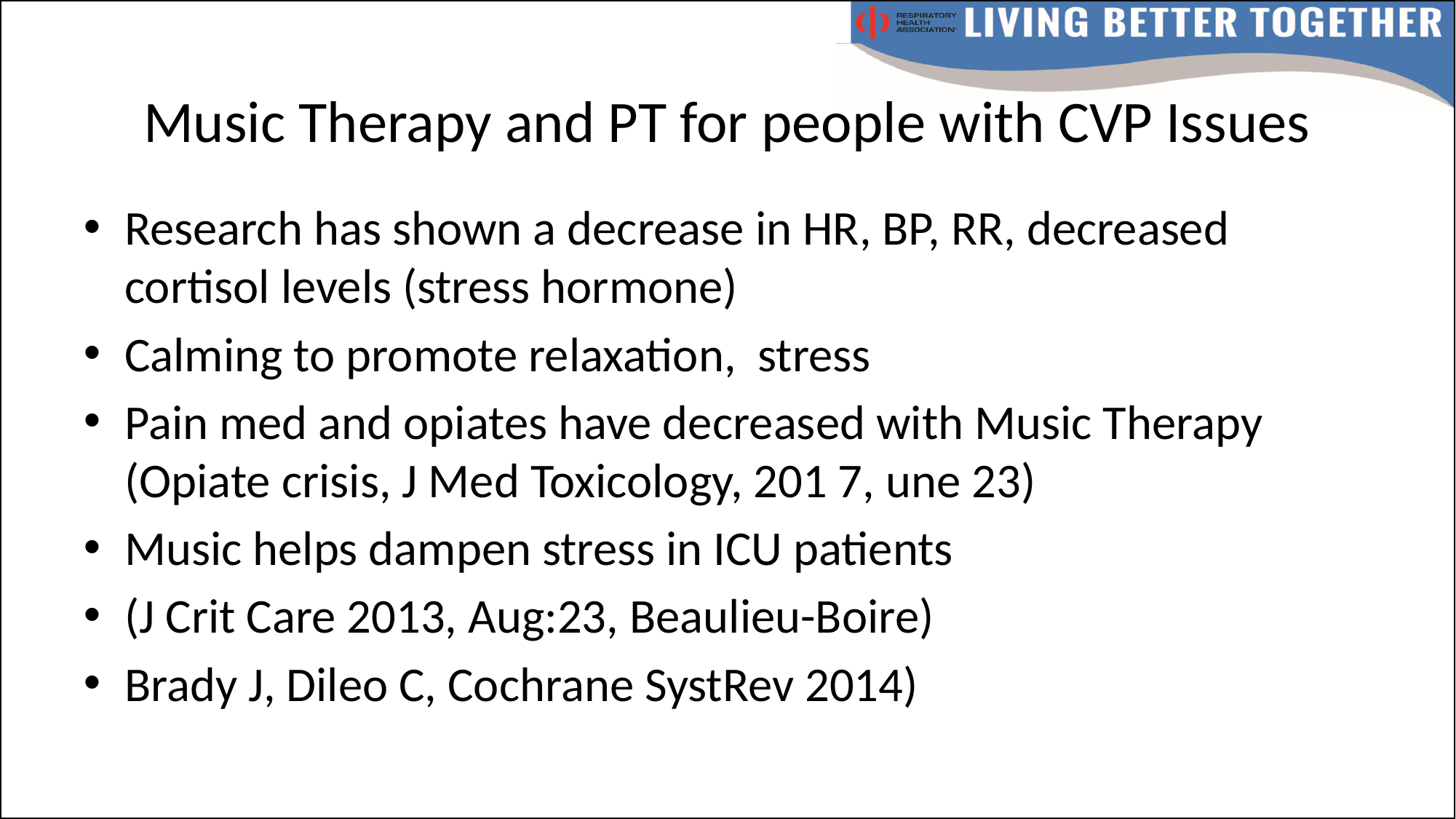

# Music Therapy and PT for people with CVP Issues
Research has shown a decrease in HR, BP, RR, decreased cortisol levels (stress hormone)
Calming to promote relaxation,  stress
Pain med and opiates have decreased with Music Therapy (Opiate crisis, J Med Toxicology, 201 7, une 23)
Music helps dampen stress in ICU patients
(J Crit Care 2013, Aug:23, Beaulieu-Boire)
Brady J, Dileo C, Cochrane SystRev 2014)